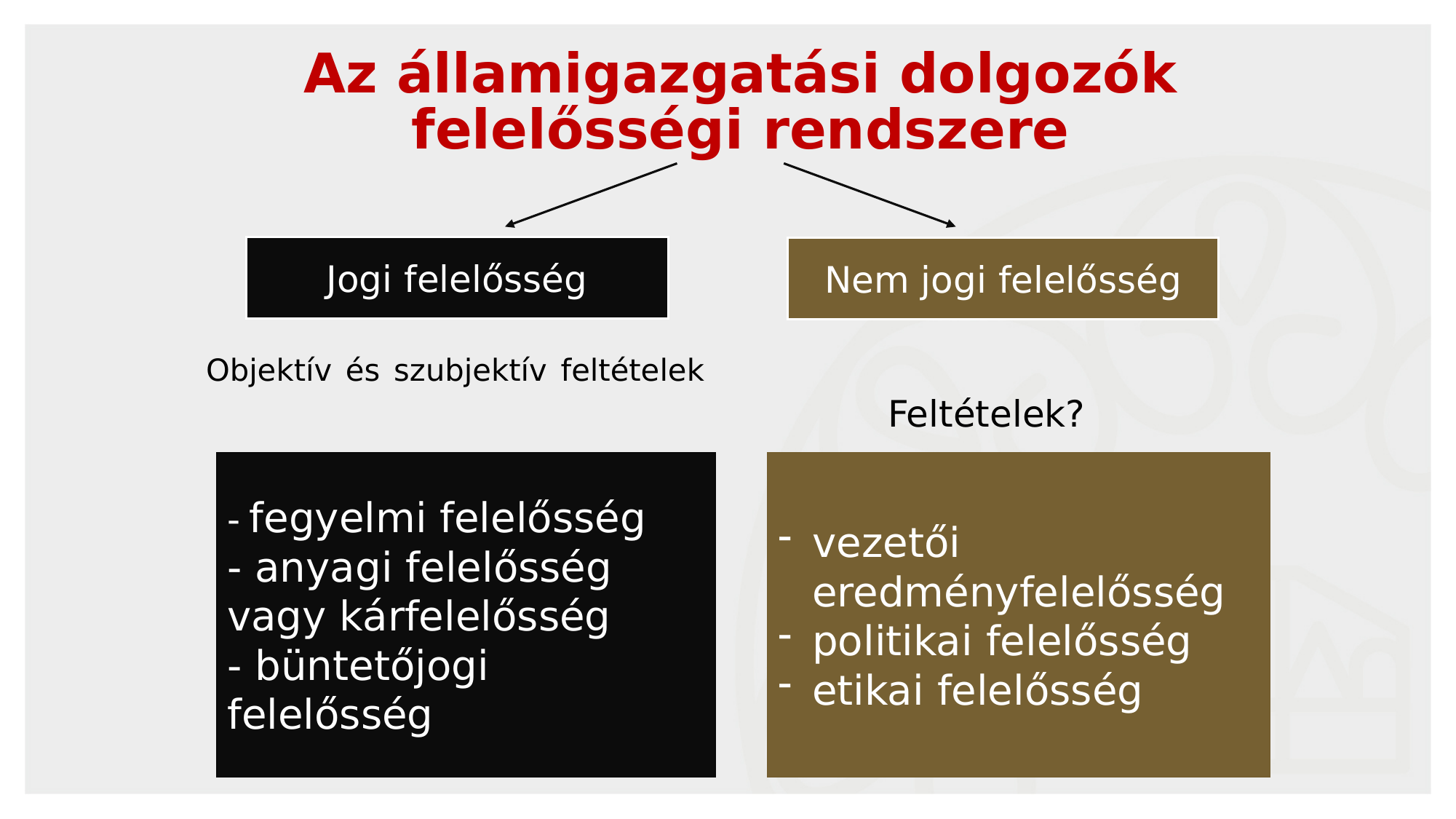

# Az államigazgatási dolgozók felelősségi rendszere

Objektív és szubjektív feltételek	      										  Feltételek?
Jogi felelősség
Nem jogi felelősség
- fegyelmi felelősség
- anyagi felelősség  vagy kárfelelősség
- büntetőjogi felelősség
vezetői eredményfelelősség
politikai felelősség
etikai felelősség